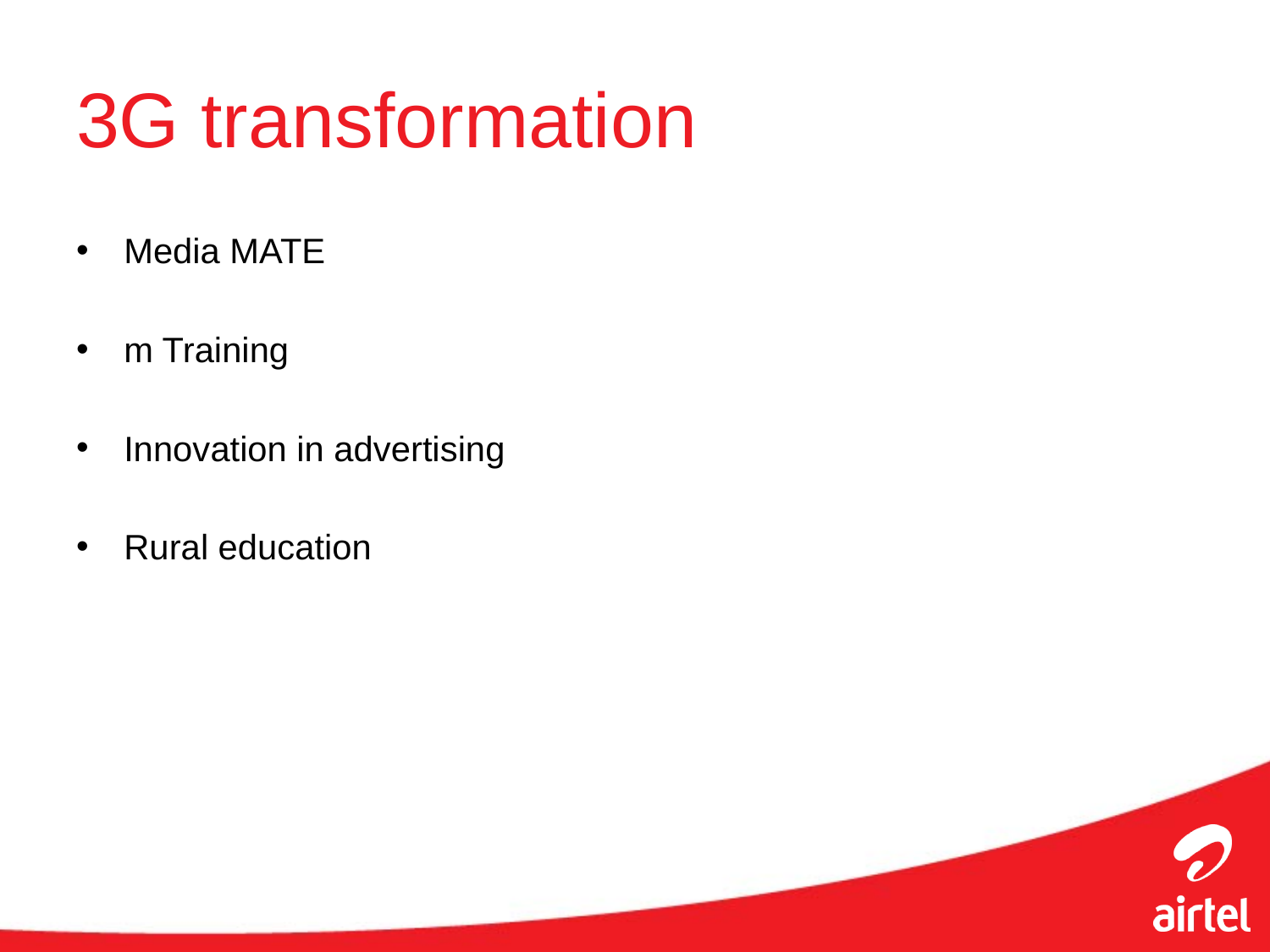

# 3G transformation
Media MATE

m Training

Innovation in advertising

Rural education